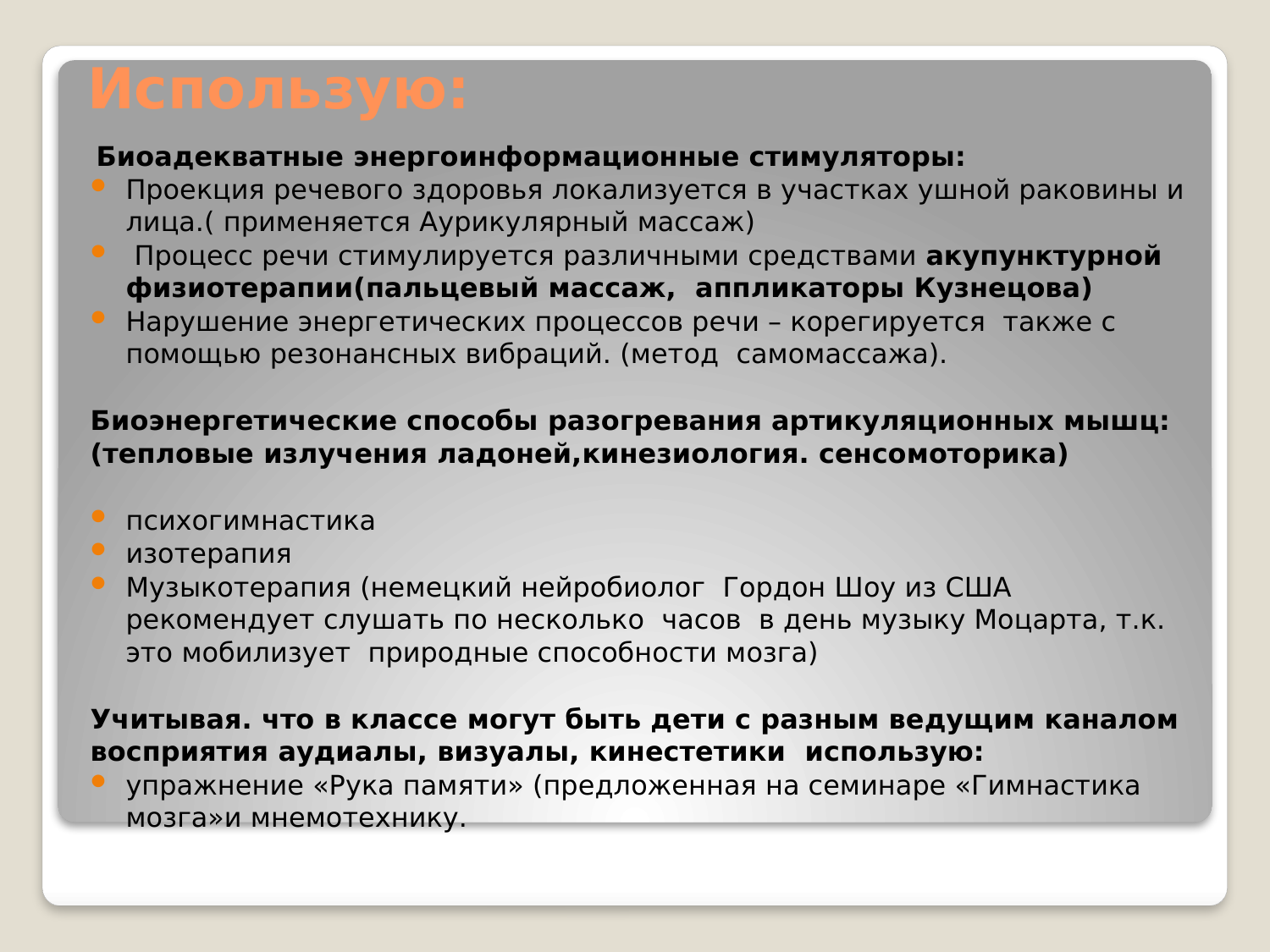

# Использую:
 Биоадекватные энергоинформационные стимуляторы:
Проекция речевого здоровья локализуется в участках ушной раковины и лица.( применяется Аурикулярный массаж)
 Процесс речи стимулируется различными средствами акупунктурной физиотерапии(пальцевый массаж,  аппликаторы Кузнецова)
Нарушение энергетических процессов речи – корегируется  также с помощью резонансных вибраций. (метод  самомассажа).

Биоэнергетические способы разогревания артикуляционных мышц: (тепловые излучения ладоней,кинезиология. сенсомоторика)

психогимнастика
изотерапия
Музыкотерапия (немецкий нейробиолог  Гордон Шоу из США  рекомендует слушать по несколько  часов  в день музыку Моцарта, т.к. это мобилизует  природные способности мозга)

Учитывая. что в классе могут быть дети с разным ведущим каналом восприятия аудиалы, визуалы, кинестетики  использую:
упражнение «Рука памяти» (предложенная на семинаре «Гимнастика  мозга»и мнемотехнику.